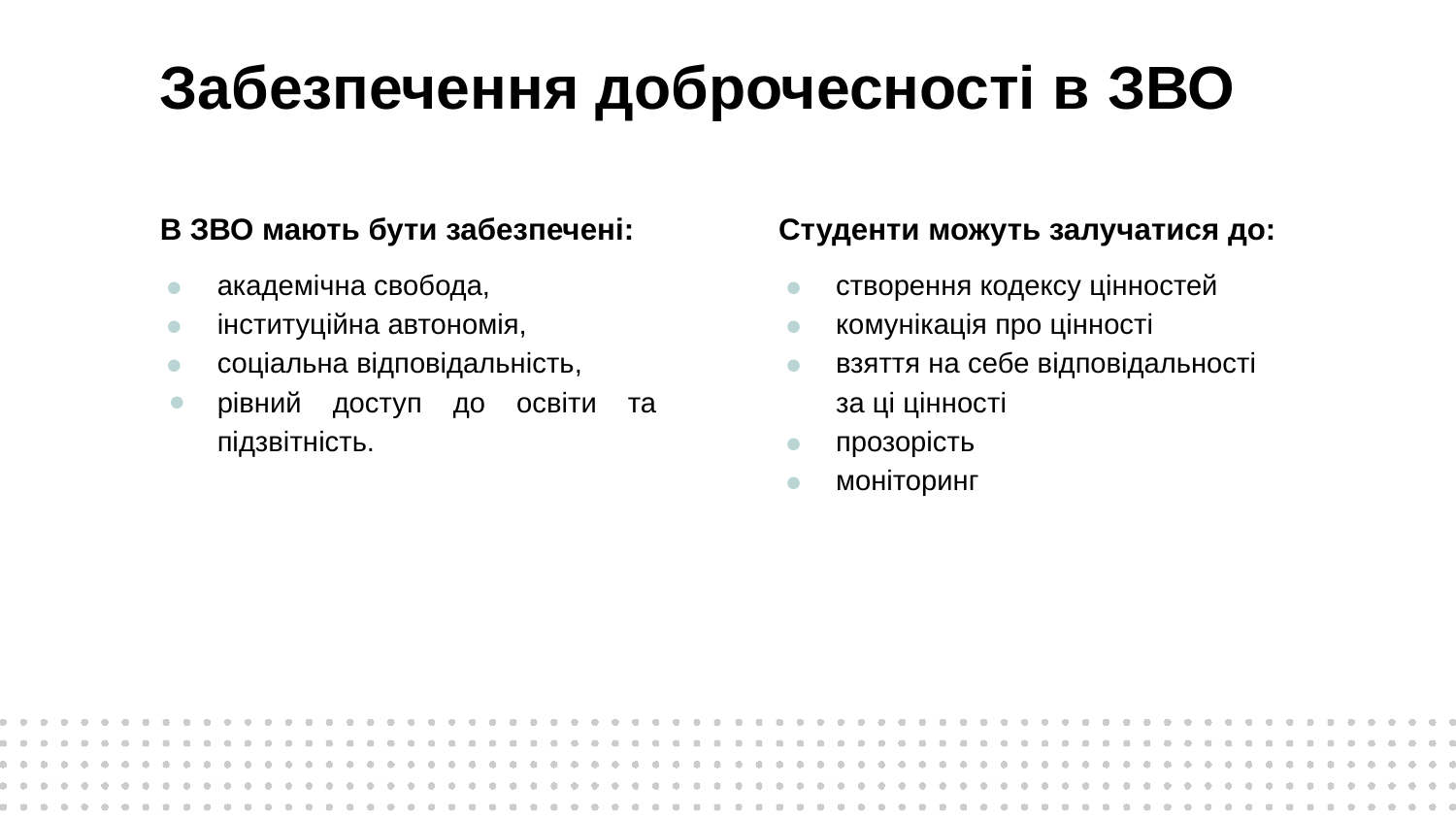

Забезпечення доброчесності в ЗВО
В ЗВО мають бути забезпечені:
академічна свобода,
інституційна автономія,
соціальна відповідальність,
рівний доступ до освіти та підзвітність.
Студенти можуть залучатися до:
створення кодексу цінностей
комунікація про цінності
взяття на себе відповідальності за ці цінності
прозорість
моніторинг